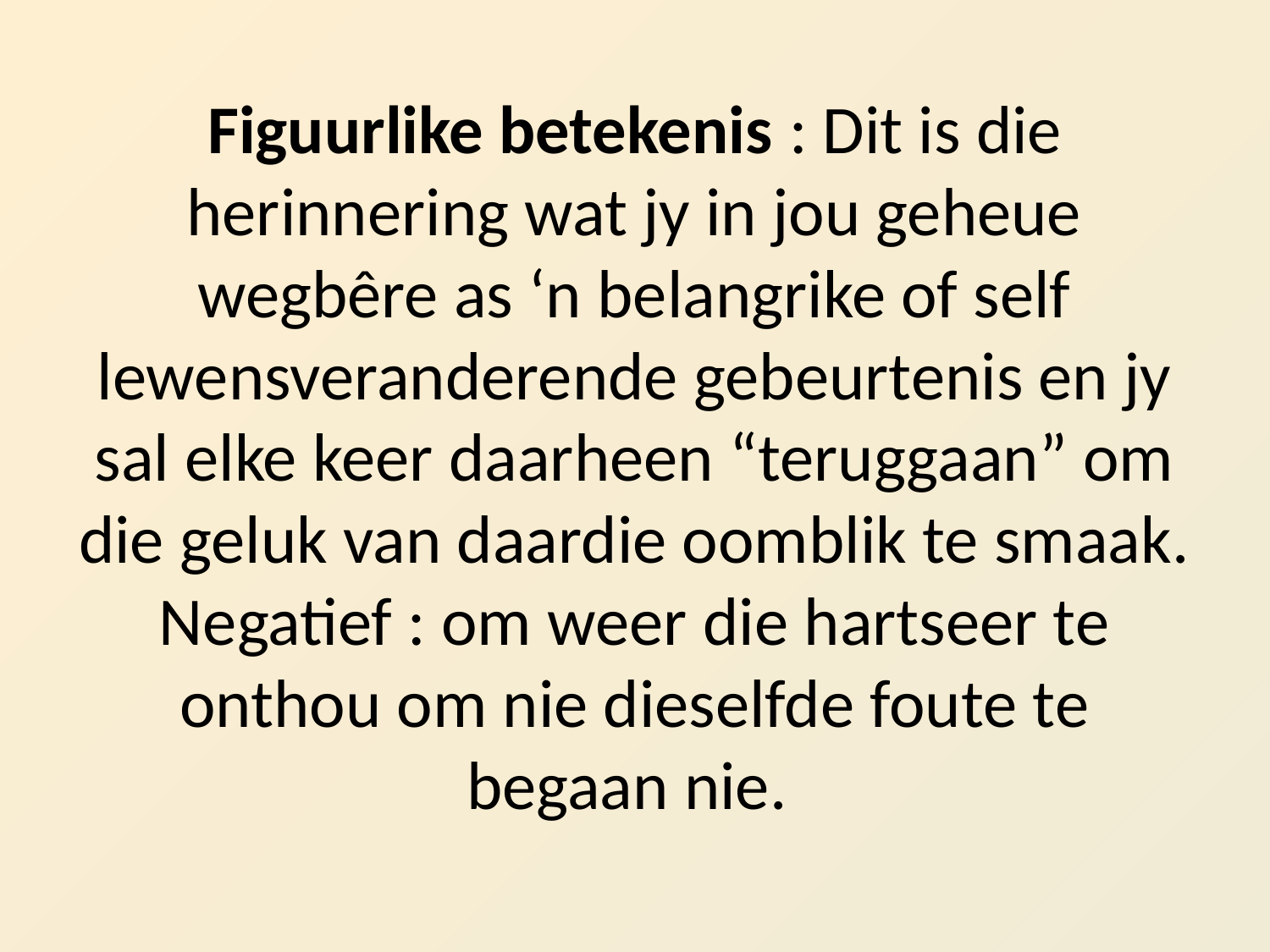

# Figuurlike betekenis : Dit is die herinnering wat jy in jou geheue wegbêre as ‘n belangrike of self lewensveranderende gebeurtenis en jy sal elke keer daarheen “teruggaan” om die geluk van daardie oomblik te smaak. Negatief : om weer die hartseer te onthou om nie dieselfde foute te begaan nie.